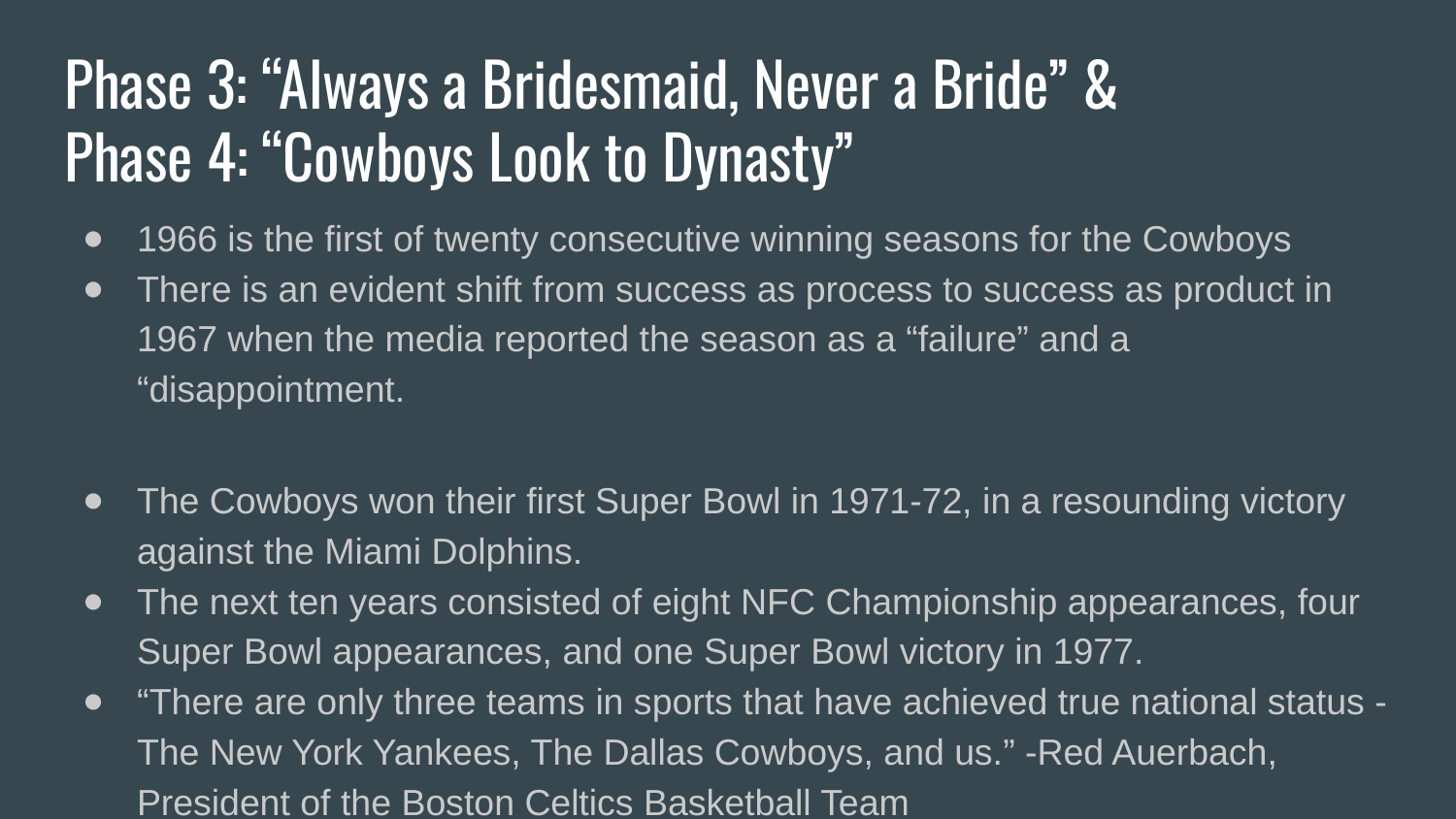

# Phase 3: “Always a Bridesmaid, Never a Bride” &
Phase 4: “Cowboys Look to Dynasty”
1966 is the first of twenty consecutive winning seasons for the Cowboys
There is an evident shift from success as process to success as product in 1967 when the media reported the season as a “failure” and a “disappointment.

The Cowboys won their first Super Bowl in 1971-72, in a resounding victory against the Miami Dolphins.
The next ten years consisted of eight NFC Championship appearances, four Super Bowl appearances, and one Super Bowl victory in 1977.
“There are only three teams in sports that have achieved true national status - The New York Yankees, The Dallas Cowboys, and us.” -Red Auerbach, President of the Boston Celtics Basketball Team